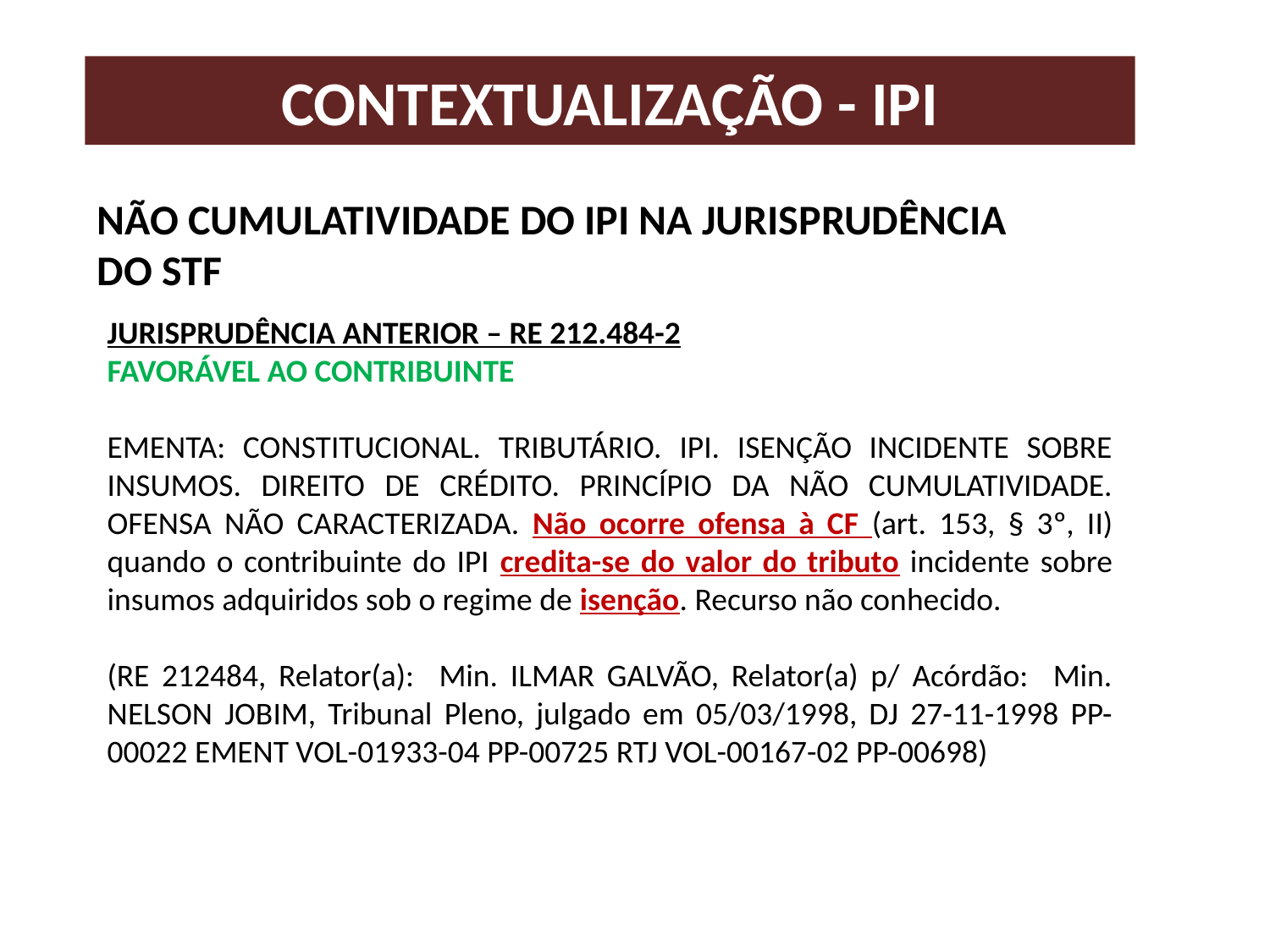

# Contextualização - IPI
Não Cumulatividade do IPI na jurisprudência do STF
Jurisprudência anterior – RE 212.484-2
Favorável ao contribuinte

EMENTA: CONSTITUCIONAL. TRIBUTÁRIO. IPI. ISENÇÃO INCIDENTE SOBRE INSUMOS. DIREITO DE CRÉDITO. PRINCÍPIO DA NÃO CUMULATIVIDADE. OFENSA NÃO CARACTERIZADA. Não ocorre ofensa à CF (art. 153, § 3º, II) quando o contribuinte do IPI credita-se do valor do tributo incidente sobre insumos adquiridos sob o regime de isenção. Recurso não conhecido.

(RE 212484, Relator(a):  Min. ILMAR GALVÃO, Relator(a) p/ Acórdão:  Min. NELSON JOBIM, Tribunal Pleno, julgado em 05/03/1998, DJ 27-11-1998 PP-00022 EMENT VOL-01933-04 PP-00725 RTJ VOL-00167-02 PP-00698)